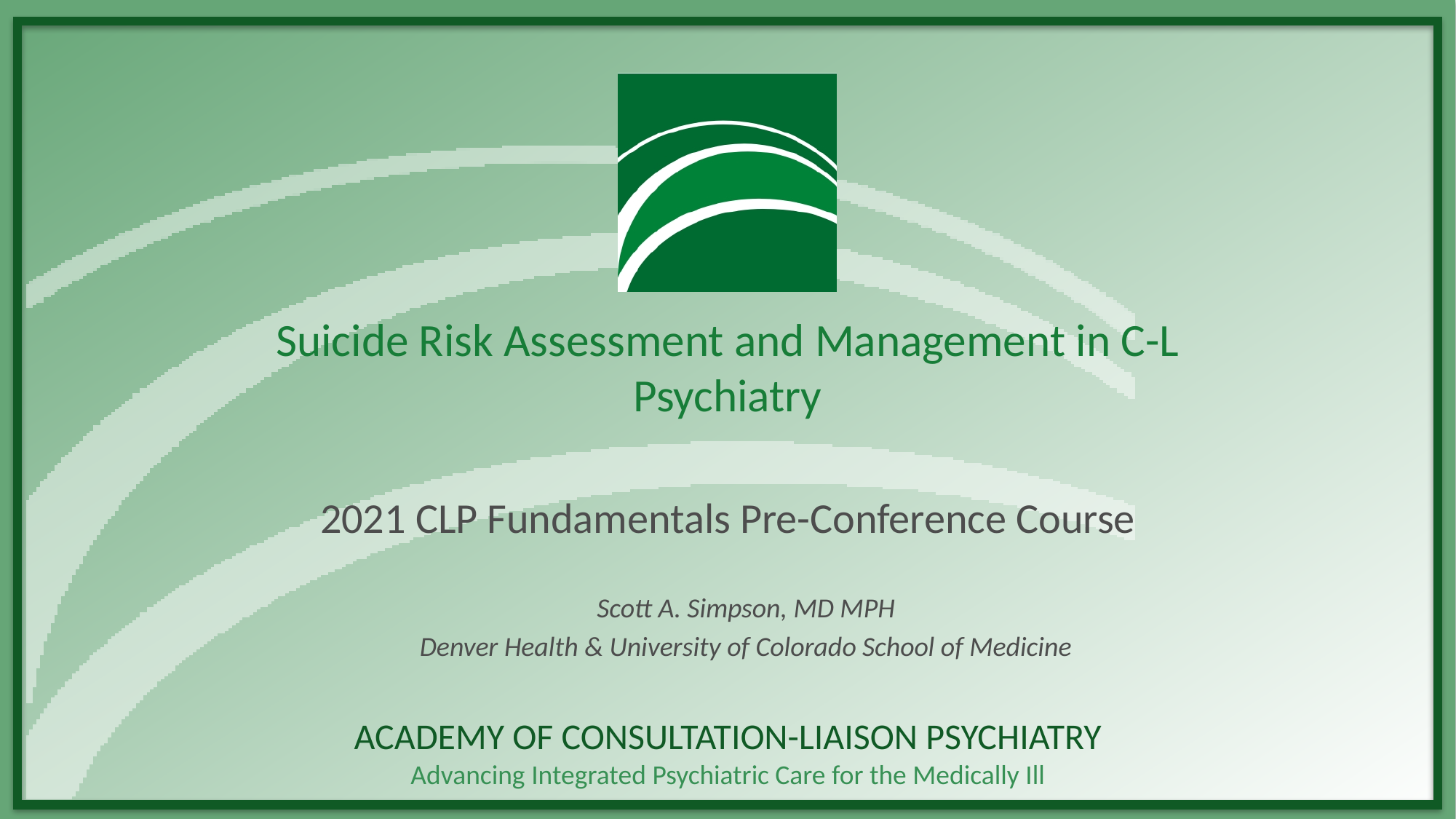

# Suicide Risk Assessment and Management in C-L Psychiatry
2021 CLP Fundamentals Pre-Conference Course
Scott A. Simpson, MD MPH
Denver Health & University of Colorado School of Medicine